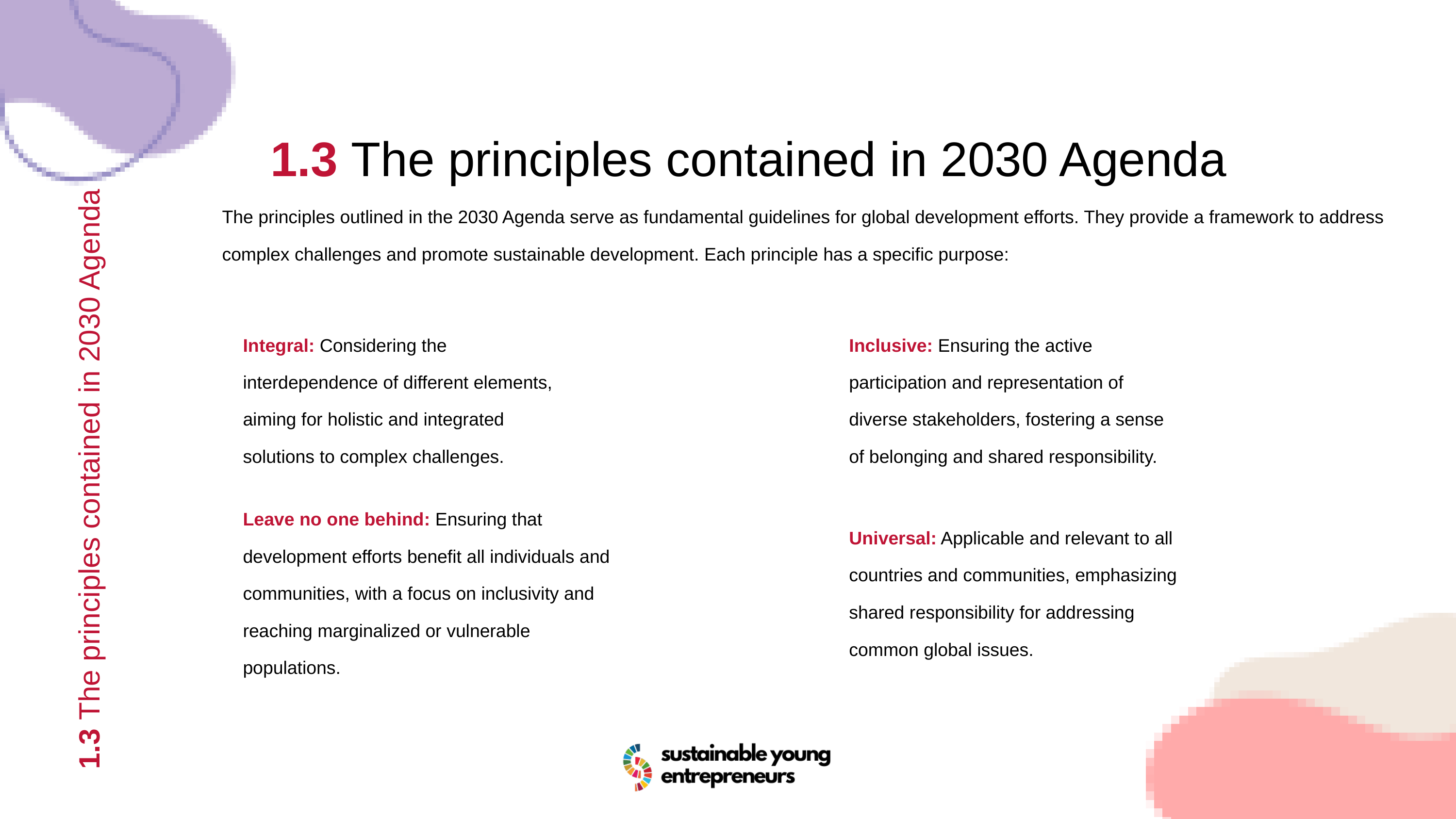

1.3 The principles contained in 2030 Agenda
The principles outlined in the 2030 Agenda serve as fundamental guidelines for global development efforts. They provide a framework to address complex challenges and promote sustainable development. Each principle has a specific purpose:
Integral: Considering the interdependence of different elements, aiming for holistic and integrated solutions to complex challenges.
Inclusive: Ensuring the active participation and representation of diverse stakeholders, fostering a sense of belonging and shared responsibility.
1.3 The principles contained in 2030 Agenda
Leave no one behind: Ensuring that development efforts benefit all individuals and communities, with a focus on inclusivity and reaching marginalized or vulnerable populations.
Universal: Applicable and relevant to all countries and communities, emphasizing shared responsibility for addressing common global issues.